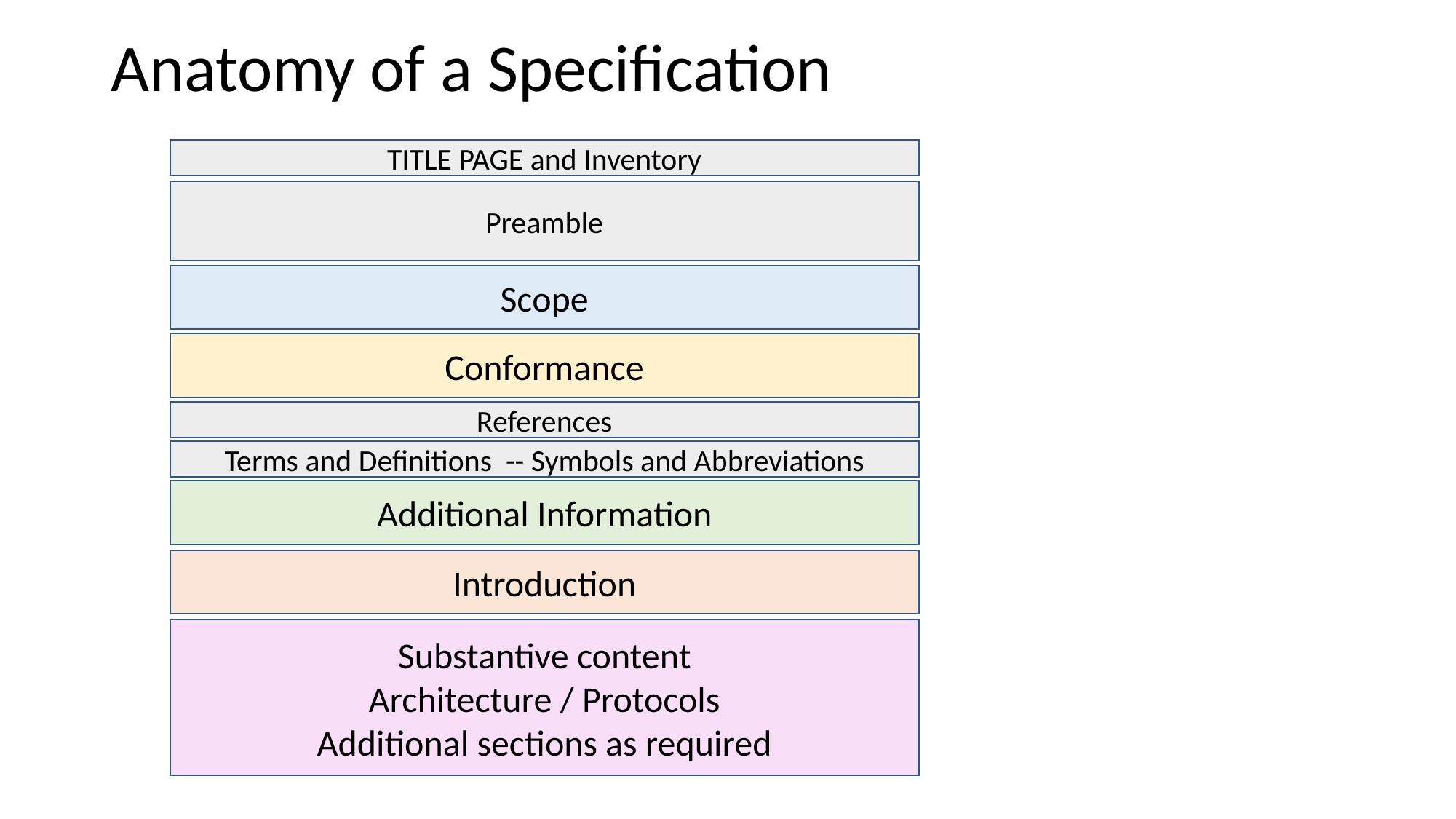

# Anatomy of a Specification
TITLE PAGE and Inventory
Preamble
Scope
Conformance
References
Terms and Definitions  -- Symbols and Abbreviations
Additional Information
Introduction
Substantive content
Architecture / Protocols
Additional sections as required